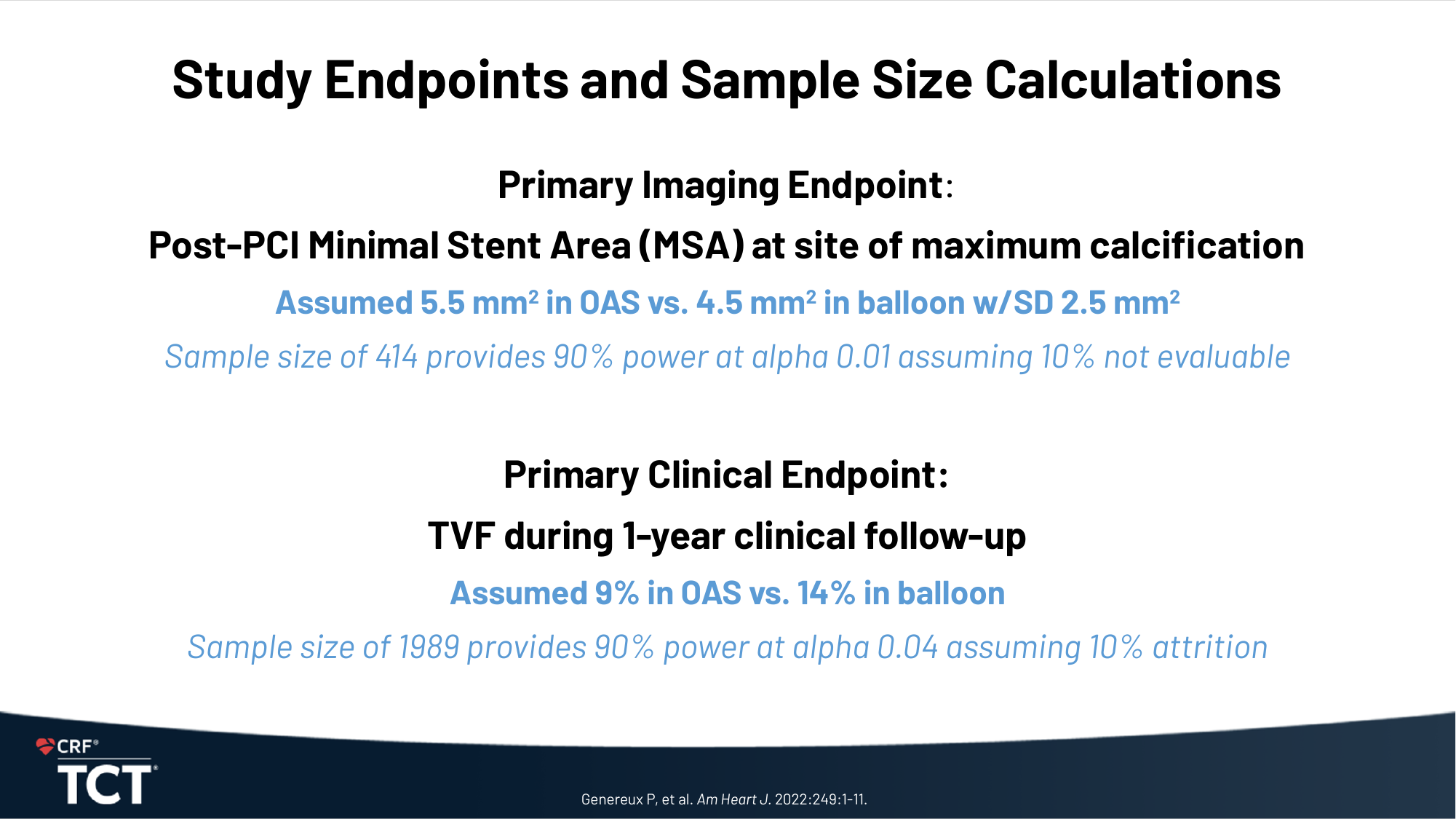

# Study Endpoints and Sample Size Calculations
Primary Imaging Endpoint:
Post-PCI Minimal Stent Area (MSA) at site of maximum calcification
Assumed 5.5 mm2 in OAS vs. 4.5 mm2 in balloon w/SD 2.5 mm2
Sample size of 414 provides 90% power at alpha 0.01 assuming 10% not evaluable

Primary Clinical Endpoint:
TVF during 1-year clinical follow-up
Assumed 9% in OAS vs. 14% in balloon
Sample size of 1989 provides 90% power at alpha 0.04 assuming 10% attrition

Genereux P, et al. Am Heart J. 2022:249:1-11.